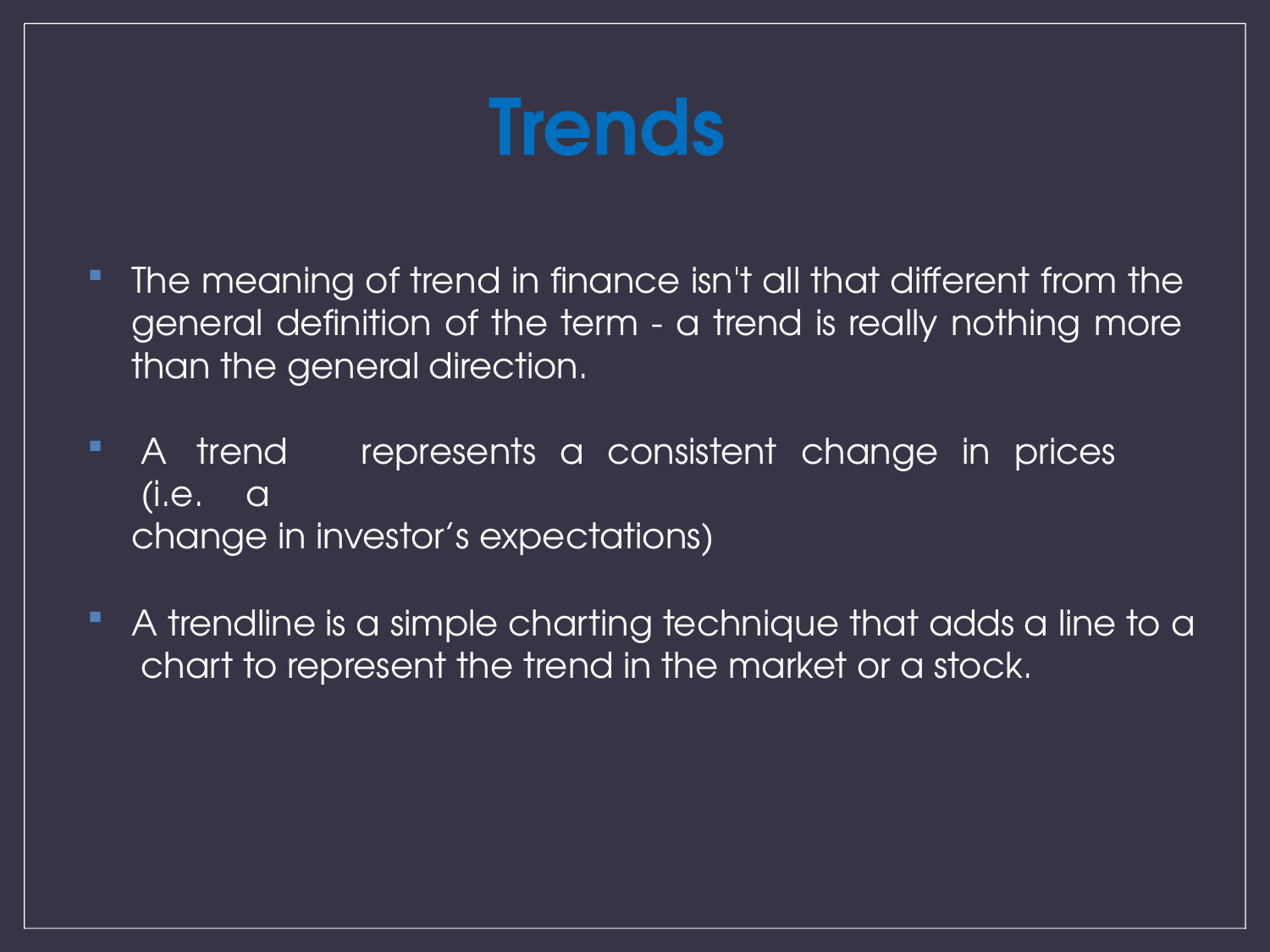

# Trends
The meaning of trend in finance isn't all that different from the  general definition of the term - a trend is really nothing more  than the general direction.

A	trend	represents	a	consistent	change	in	prices	(i.e.	a
change in investor’s expectations)

A trendline is a simple charting technique that adds a line to a  chart to represent the trend in the market or a stock.